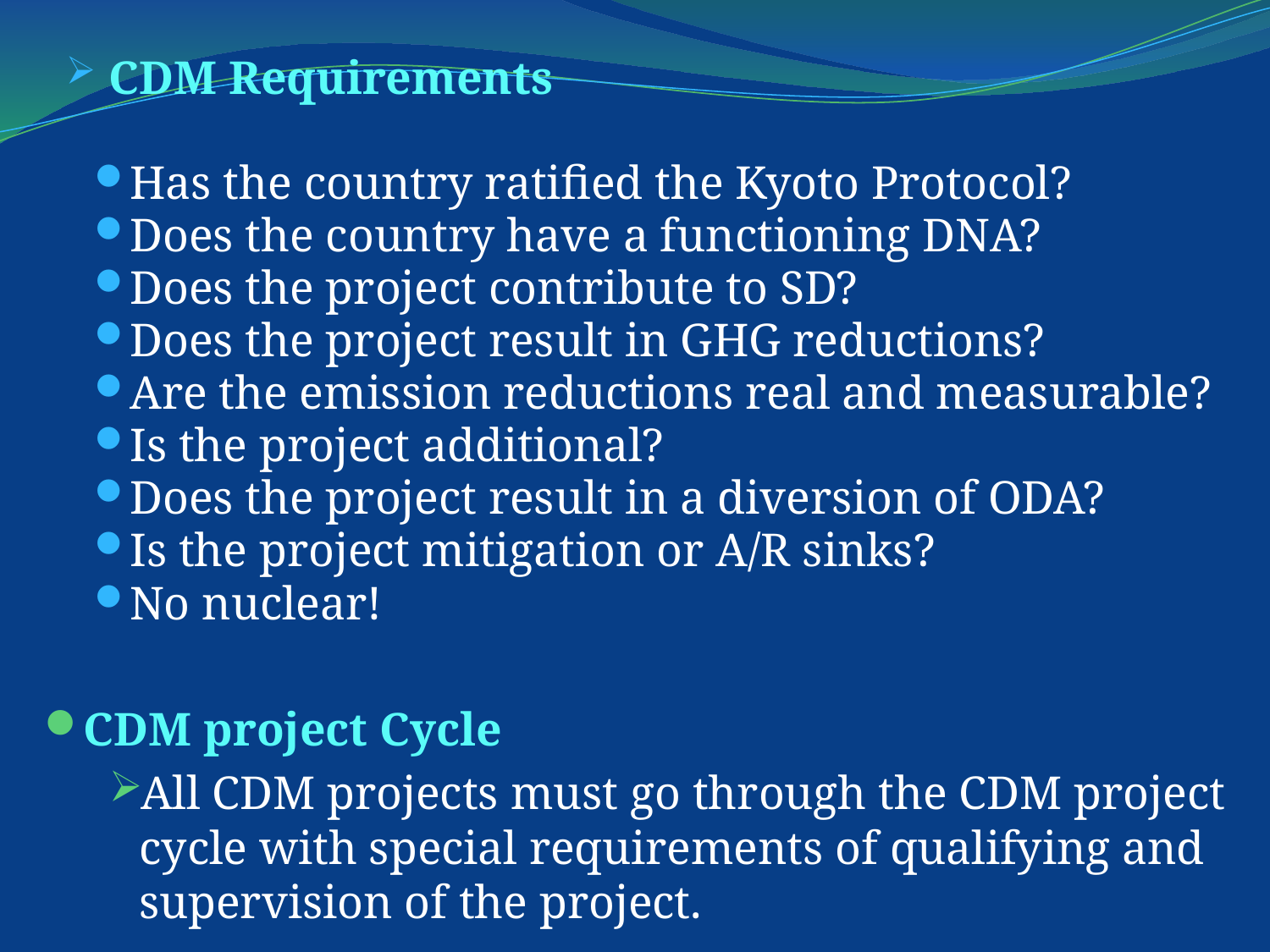

#
CDM Requirements

Has the country ratified the Kyoto Protocol?
Does the country have a functioning DNA?
Does the project contribute to SD?
Does the project result in GHG reductions?
Are the emission reductions real and measurable?
Is the project additional?
Does the project result in a diversion of ODA?
Is the project mitigation or A/R sinks?
No nuclear!

CDM project Cycle
All CDM projects must go through the CDM project cycle with special requirements of qualifying and supervision of the project.